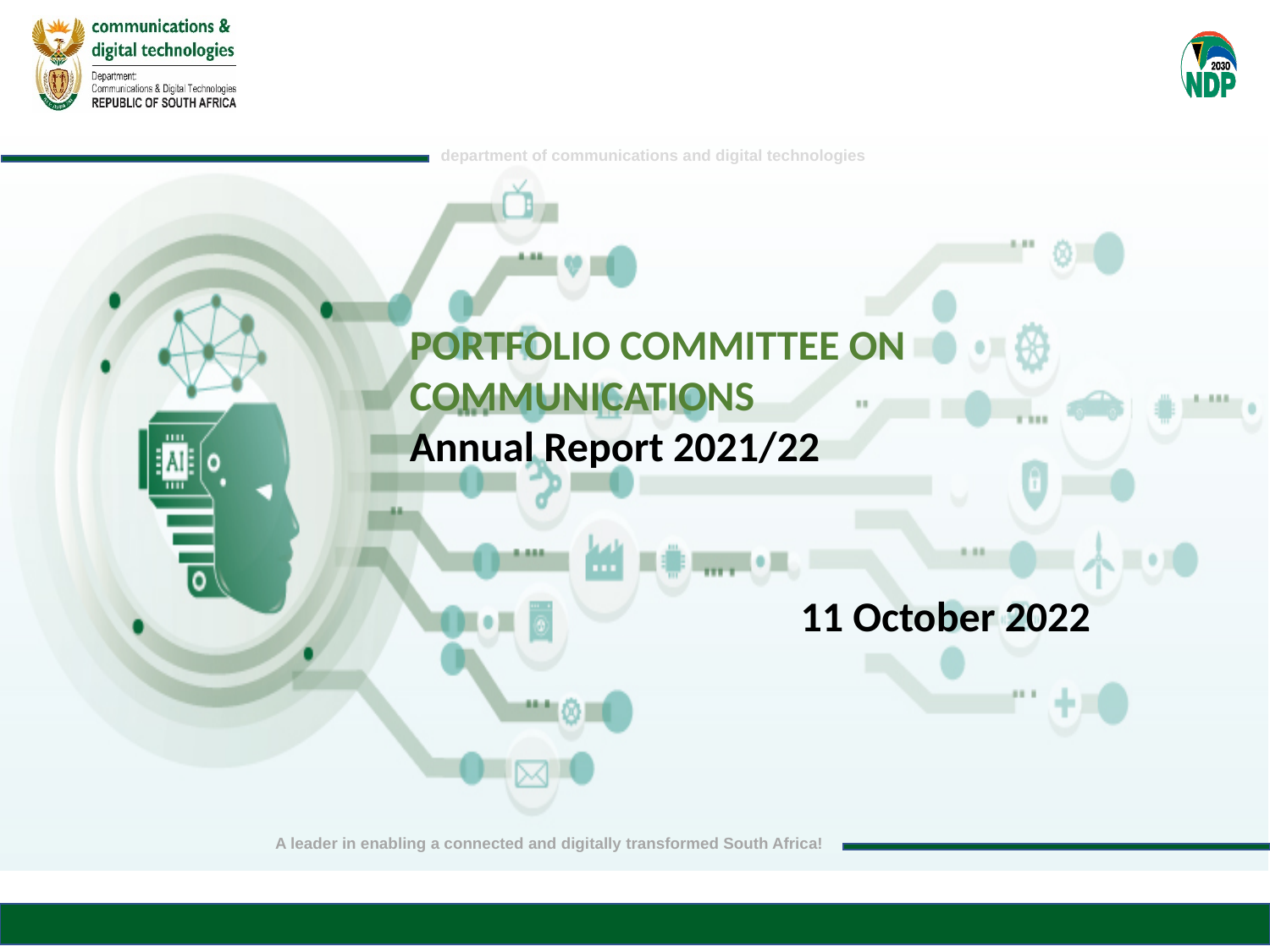

# PORTFOLIO COMMITTEE ON COMMUNICATIONS Annual Report 2021/22
 11 October 2022